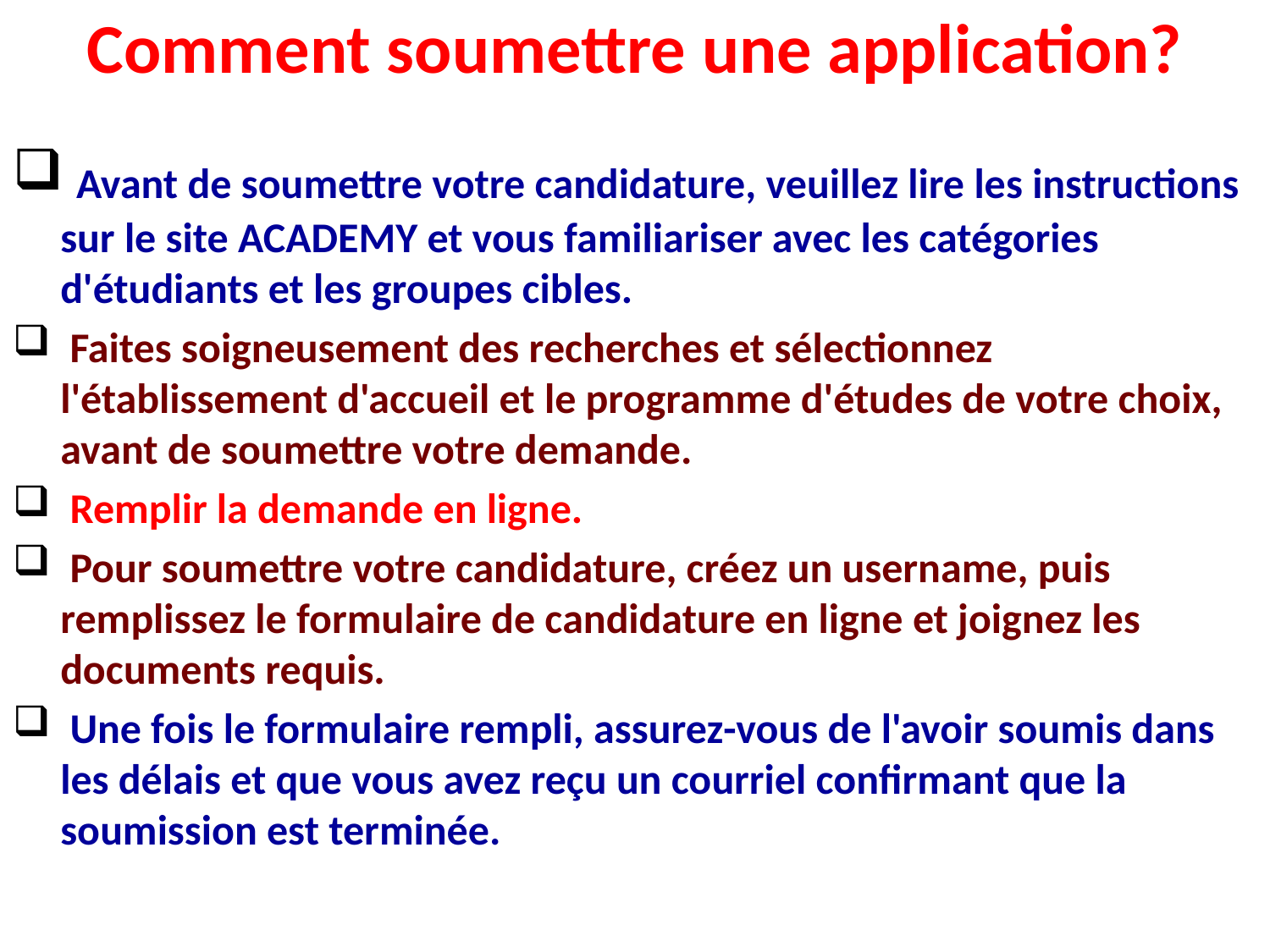

# Comment soumettre une application?
 Avant de soumettre votre candidature, veuillez lire les instructions sur le site ACADEMY et vous familiariser avec les catégories d'étudiants et les groupes cibles.
 Faites soigneusement des recherches et sélectionnez l'établissement d'accueil et le programme d'études de votre choix, avant de soumettre votre demande.
 Remplir la demande en ligne.
 Pour soumettre votre candidature, créez un username, puis remplissez le formulaire de candidature en ligne et joignez les documents requis.
 Une fois le formulaire rempli, assurez-vous de l'avoir soumis dans les délais et que vous avez reçu un courriel confirmant que la soumission est terminée.